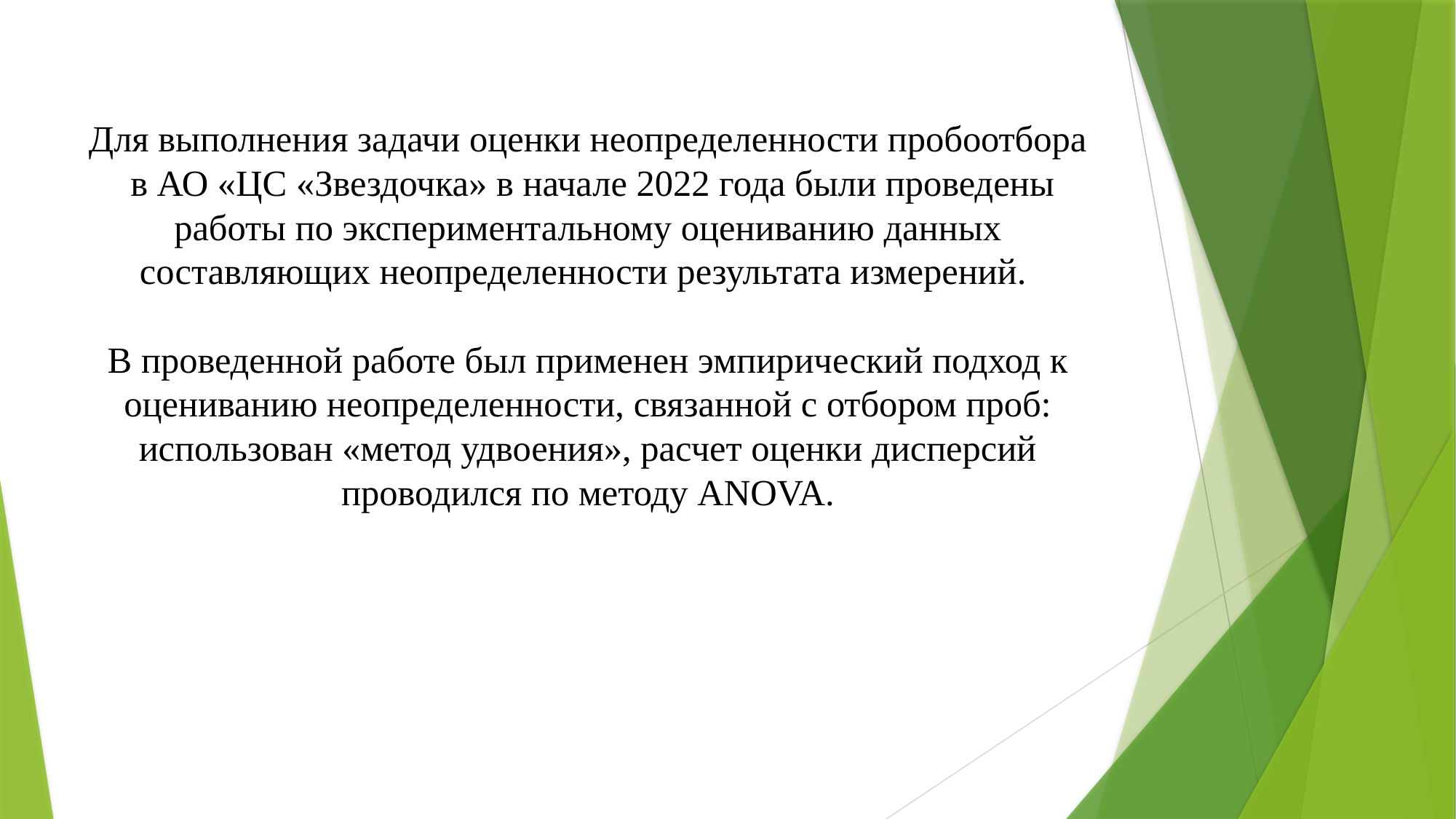

# Для выполнения задачи оценки неопределенности пробоотбора  в АО «ЦС «Звездочка» в начале 2022 года были проведены работы по экспериментальному оцениванию данных составляющих неопределенности результата измерений. В проведенной работе был применен эмпирический подход к оцениванию неопределенности, связанной с отбором проб: использован «метод удвоения», расчет оценки дисперсий проводился по методу ANOVA.